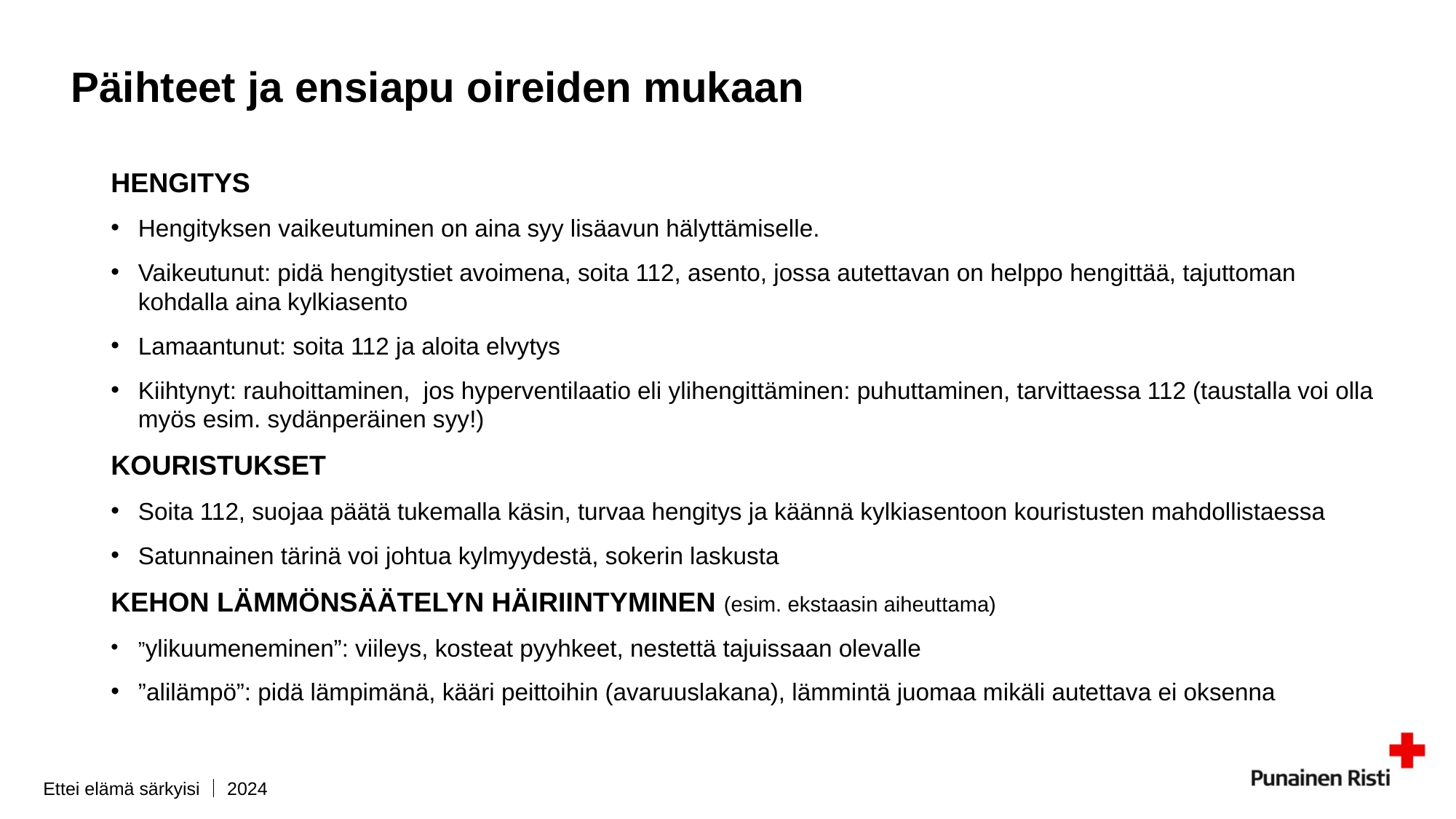

Päihteet ja ensiapu oireiden mukaan
HENGITYS
Hengityksen vaikeutuminen on aina syy lisäavun hälyttämiselle.
Vaikeutunut: pidä hengitystiet avoimena, soita 112, asento, jossa autettavan on helppo hengittää, tajuttoman kohdalla aina kylkiasento
Lamaantunut: soita 112 ja aloita elvytys
Kiihtynyt: rauhoittaminen,  jos hyperventilaatio eli ylihengittäminen: puhuttaminen, tarvittaessa 112 (taustalla voi olla myös esim. sydänperäinen syy!)
KOURISTUKSET
Soita 112, suojaa päätä tukemalla käsin, turvaa hengitys ja käännä kylkiasentoon kouristusten mahdollistaessa
Satunnainen tärinä voi johtua kylmyydestä, sokerin laskusta
KEHON LÄMMÖNSÄÄTELYN HÄIRIINTYMINEN (esim. ekstaasin aiheuttama)
”ylikuumeneminen”: viileys, kosteat pyyhkeet, nestettä tajuissaan olevalle
”alilämpö”: pidä lämpimänä, kääri peittoihin (avaruuslakana), lämmintä juomaa mikäli autettava ei oksenna